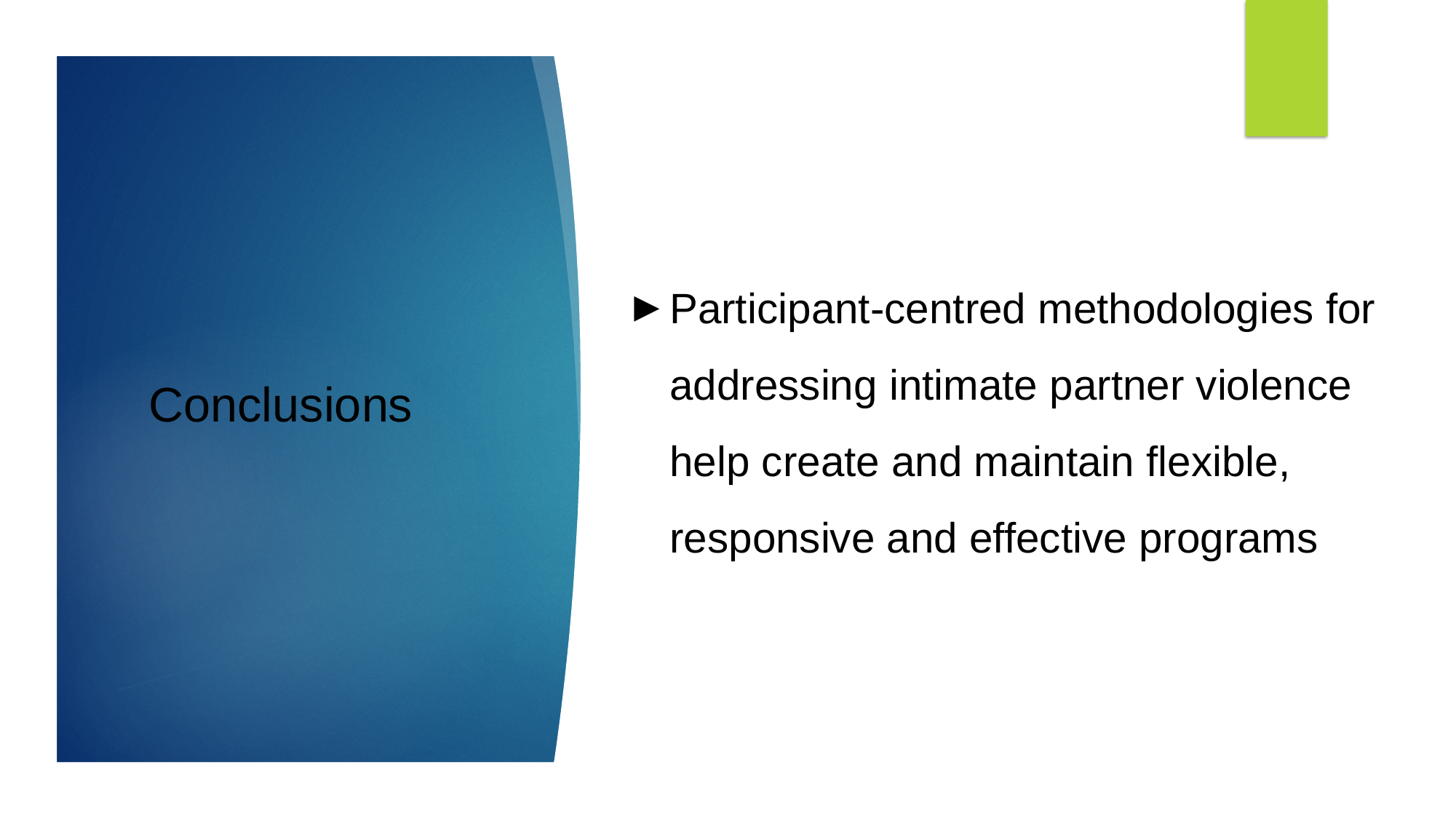

Participant-centred methodologies for addressing intimate partner violence help create and maintain flexible, responsive and effective programs
# Conclusions